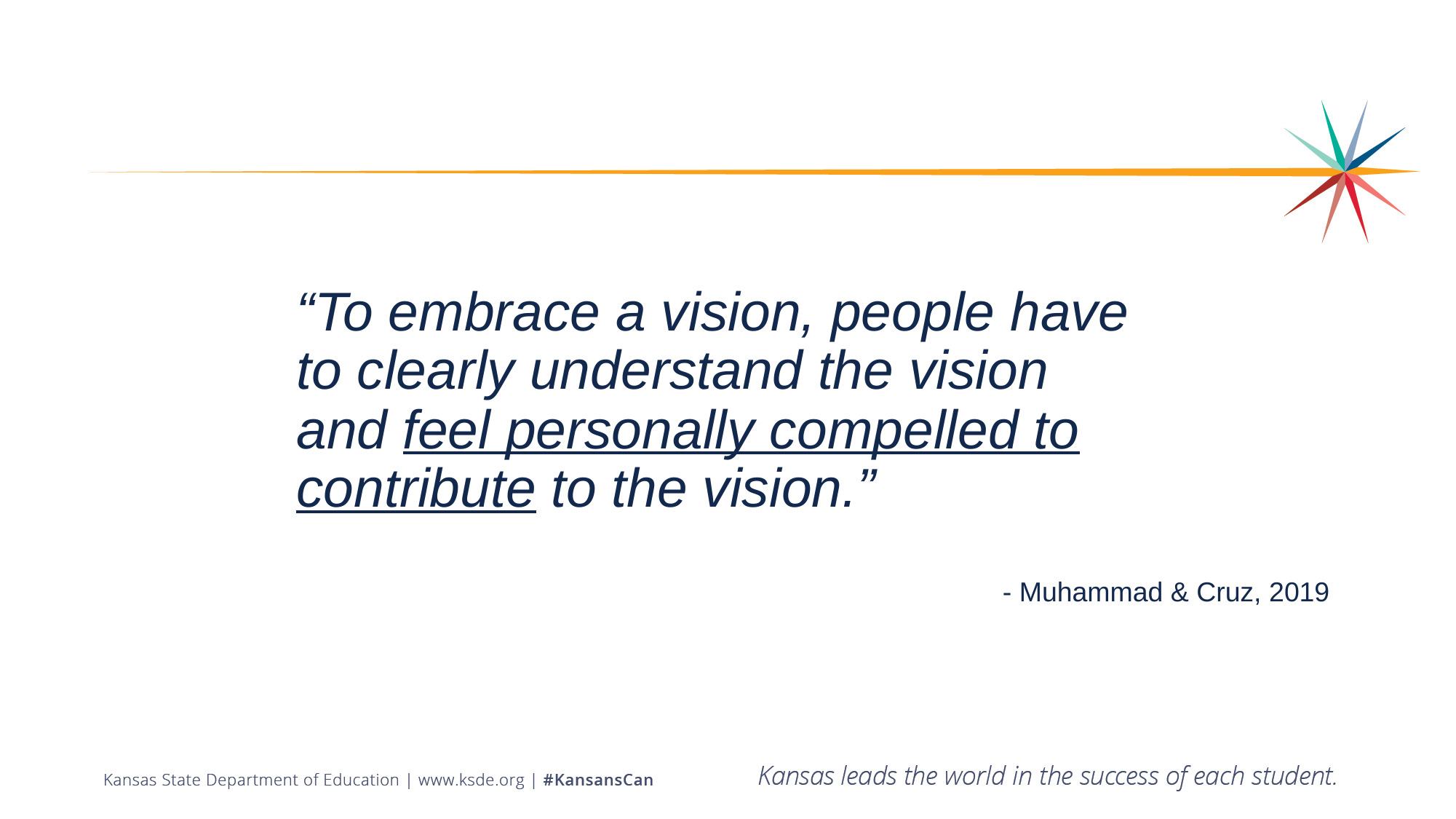

“To embrace a vision, people have to clearly understand the vision and feel personally compelled to contribute to the vision.”
- Muhammad & Cruz, 2019